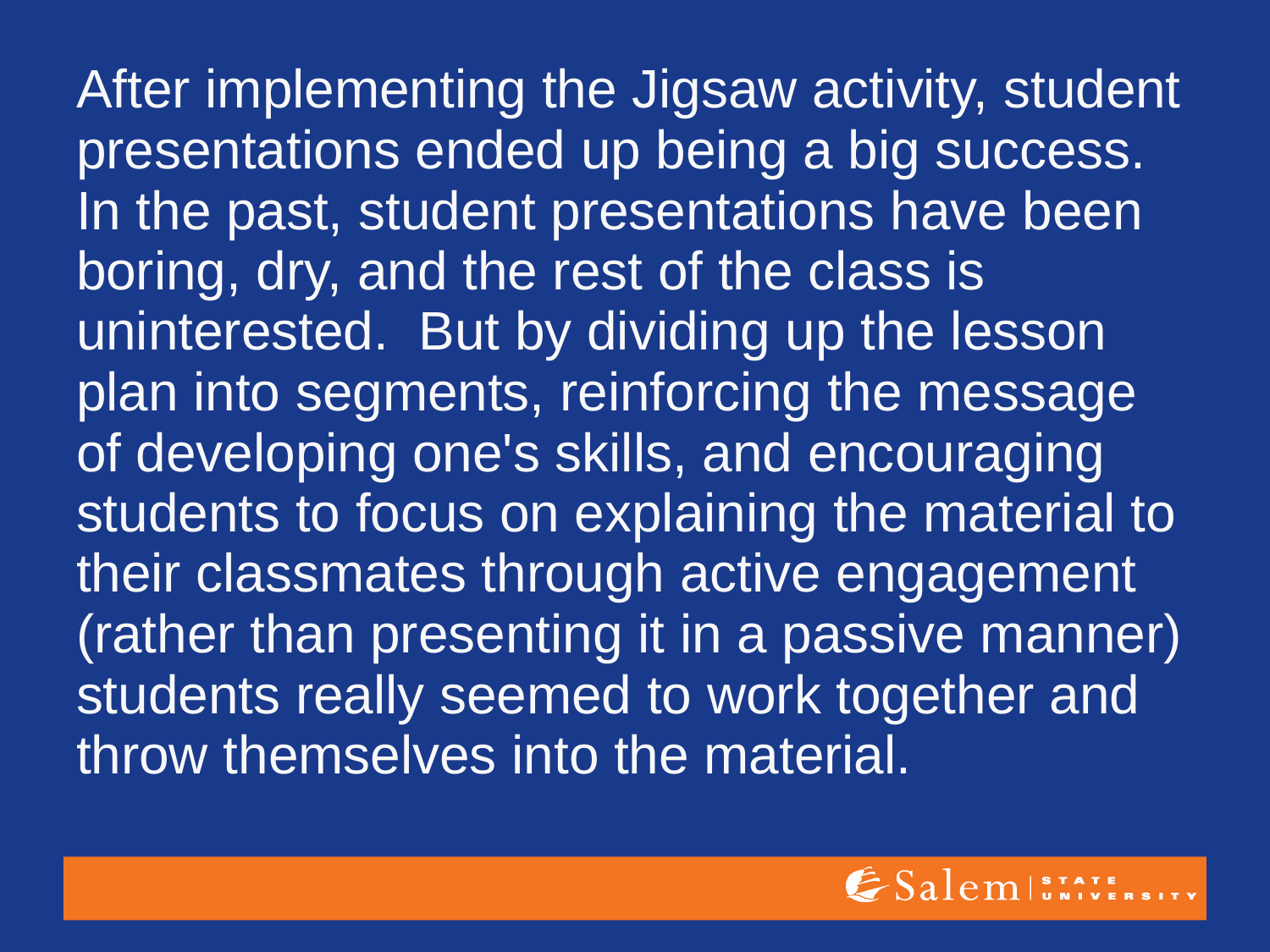

After implementing the Jigsaw activity, student presentations ended up being a big success.  In the past, student presentations have been boring, dry, and the rest of the class is uninterested.  But by dividing up the lesson plan into segments, reinforcing the message of developing one's skills, and encouraging students to focus on explaining the material to their classmates through active engagement (rather than presenting it in a passive manner) students really seemed to work together and throw themselves into the material.